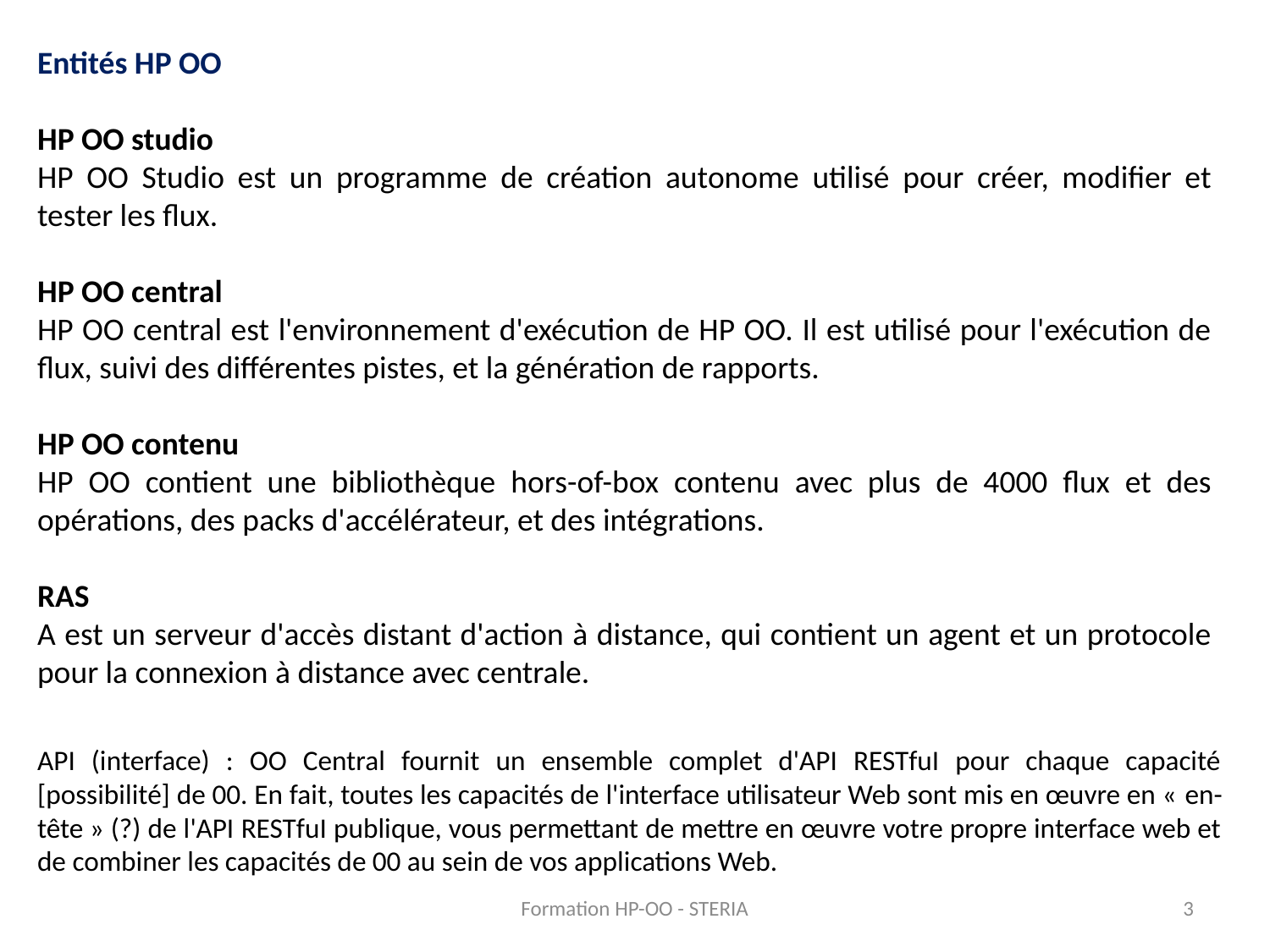

Entités HP OO

HP OO studio
HP OO Studio est un programme de création autonome utilisé pour créer, modifier et tester les flux.

HP OO central
HP OO central est l'environnement d'exécution de HP OO. Il est utilisé pour l'exécution de flux, suivi des différentes pistes, et la génération de rapports.

HP OO contenu
HP OO contient une bibliothèque hors-of-box contenu avec plus de 4000 flux et des opérations, des packs d'accélérateur, et des intégrations.

RAS
A est un serveur d'accès distant d'action à distance, qui contient un agent et un protocole pour la connexion à distance avec centrale.
API (interface) : OO Central fournit un ensemble complet d'API RESTfuI pour chaque capacité [possibilité] de 00. En fait, toutes les capacités de l'interface utilisateur Web sont mis en œuvre en « en-tête » (?) de l'API RESTfuI publique, vous permettant de mettre en œuvre votre propre interface web et de combiner les capacités de 00 au sein de vos applications Web.
Formation HP-OO - STERIA
3